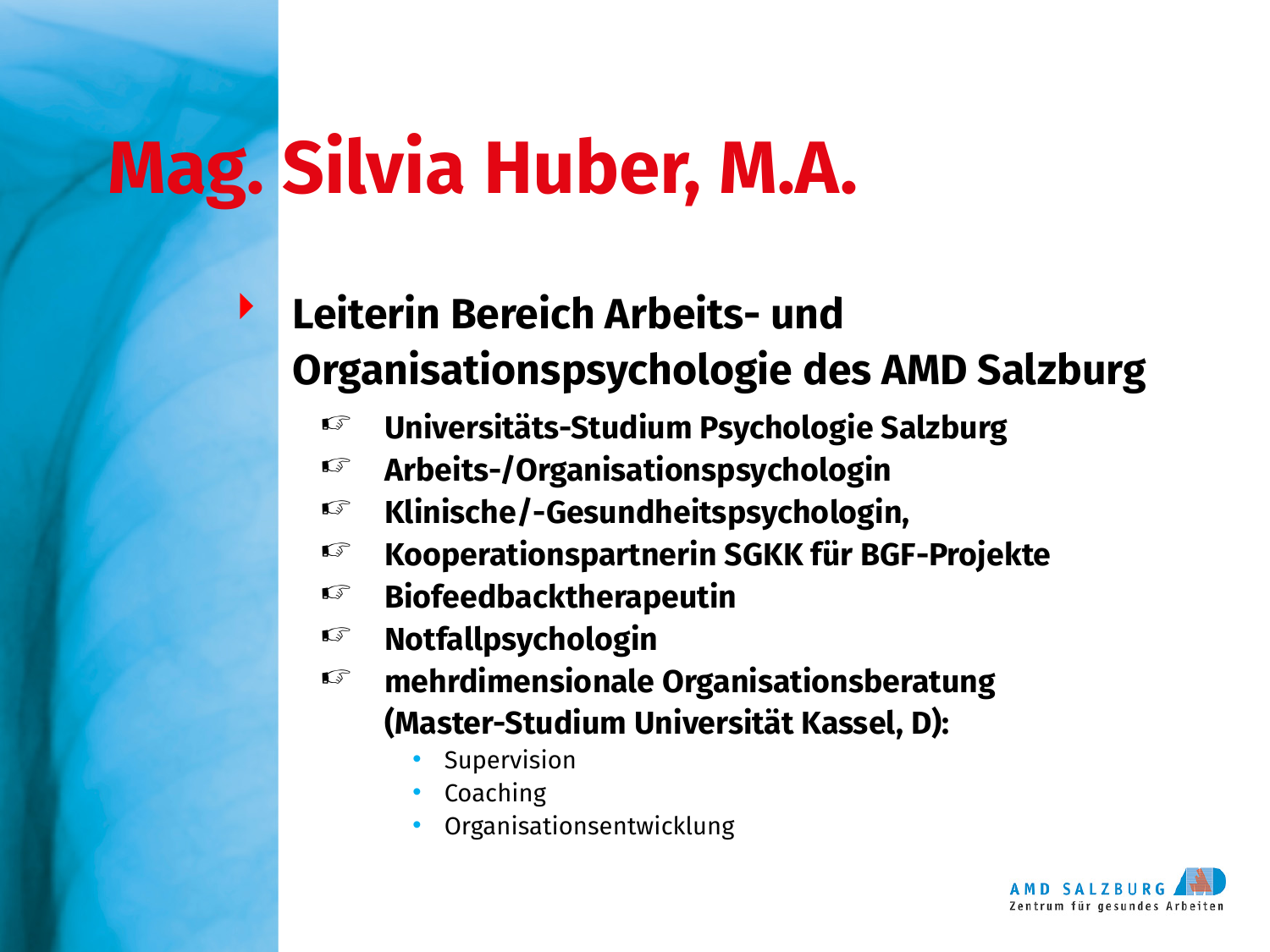

# Mag. Silvia Huber, M.A.
Leiterin Bereich Arbeits- und Organisationspsychologie des AMD Salzburg
Universitäts-Studium Psychologie Salzburg
Arbeits-/Organisationspsychologin
Klinische/-Gesundheitspsychologin,
Kooperationspartnerin SGKK für BGF-Projekte
Biofeedbacktherapeutin
Notfallpsychologin
mehrdimensionale Organisationsberatung
(Master-Studium Universität Kassel, D):
Supervision
Coaching
Organisationsentwicklung